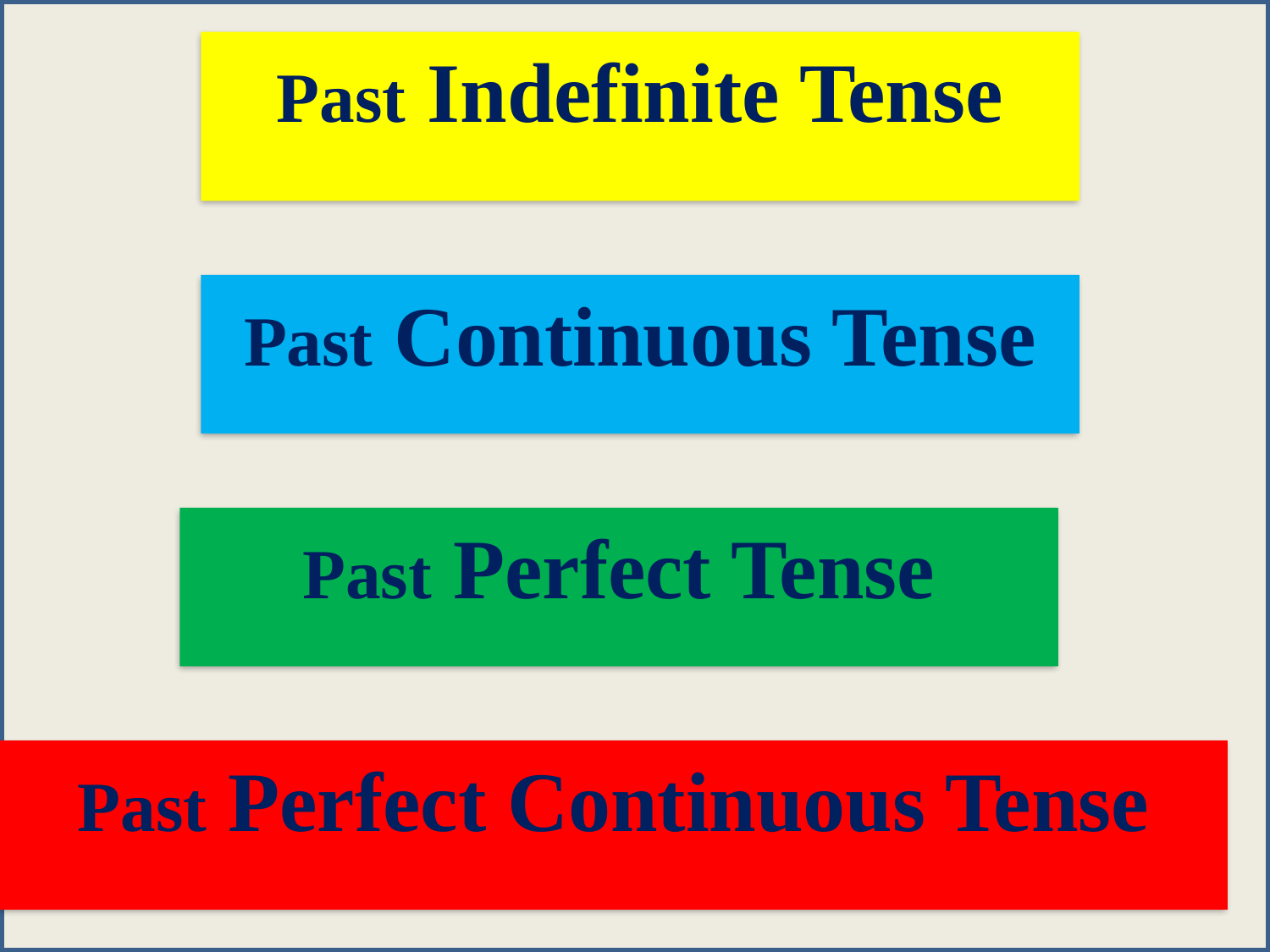

Past Indefinite Tense
Past Continuous Tense
Past Perfect Tense
Past Perfect Continuous Tense